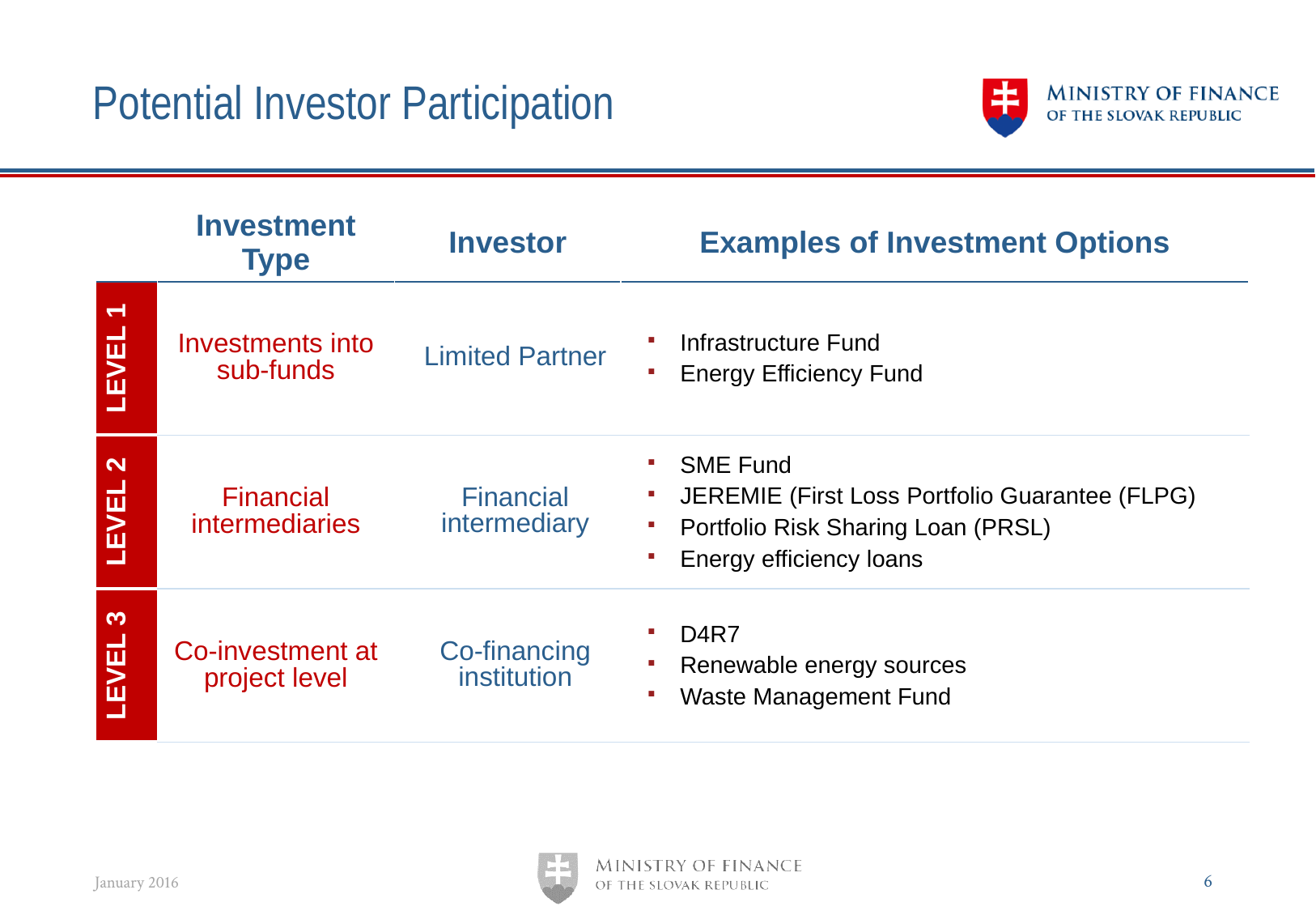

# Potential Investor Participation

|  | Investment Type | Investor | Examples of Investment Options |
| --- | --- | --- | --- |
| Level 1 | Investments into sub-funds | Limited Partner | Infrastructure Fund Energy Efficiency Fund |
| Level 2 | Financial intermediaries | Financial intermediary | SME Fund JEREMIE (First Loss Portfolio Guarantee (FLPG) Portfolio Risk Sharing Loan (PRSL) Energy efficiency loans |
| Level 3 | Co-investment at project level | Co-financing institution | D4R7 Renewable energy sources Waste Management Fund |